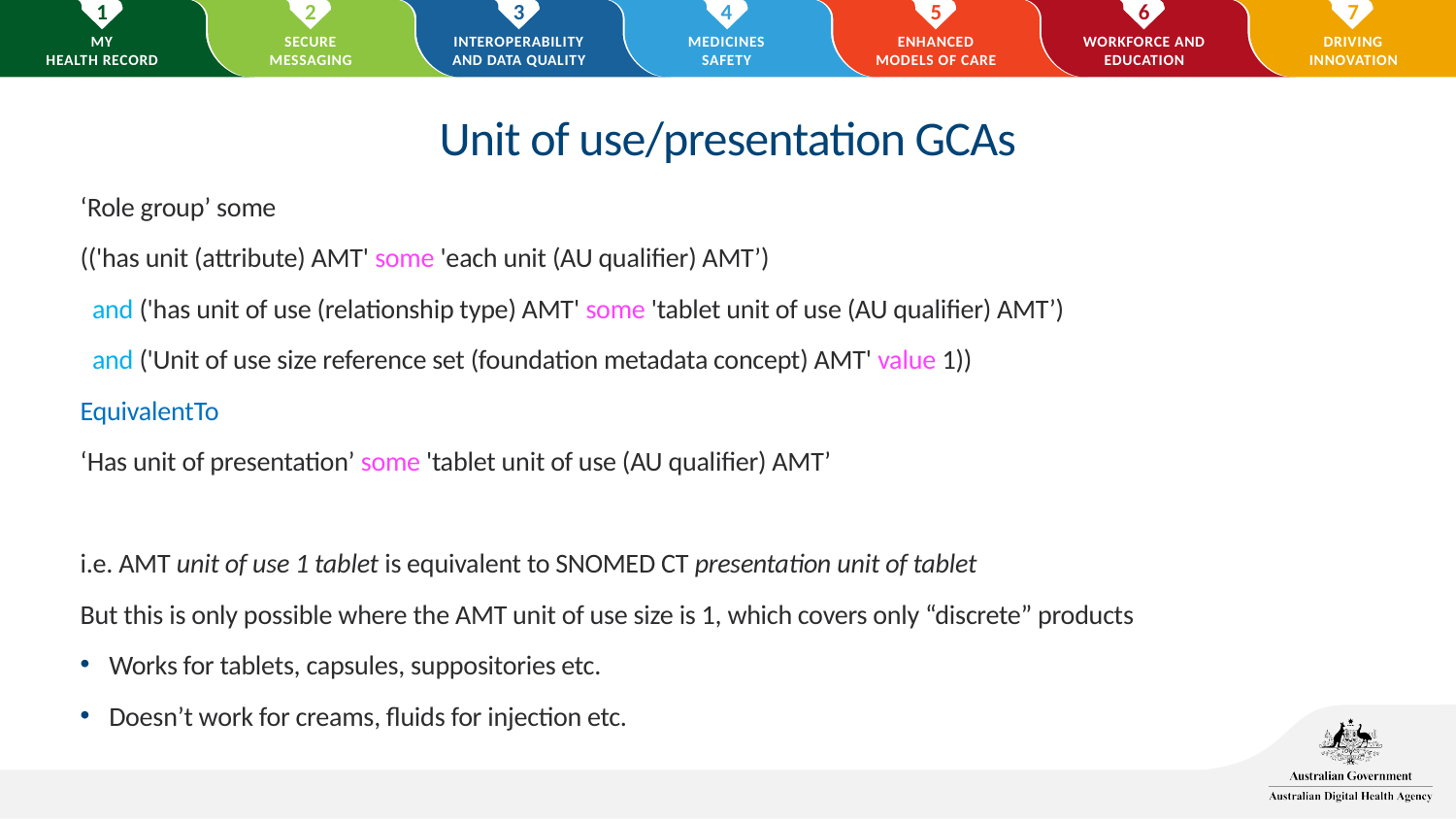

# Unit of use/presentation GCAs
‘Role group’ some
(('has unit (attribute) AMT' some 'each unit (AU qualifier) AMT’)
  and ('has unit of use (relationship type) AMT' some 'tablet unit of use (AU qualifier) AMT’)
  and ('Unit of use size reference set (foundation metadata concept) AMT' value 1))
EquivalentTo
‘Has unit of presentation’ some 'tablet unit of use (AU qualifier) AMT’

i.e. AMT unit of use 1 tablet is equivalent to SNOMED CT presentation unit of tablet
But this is only possible where the AMT unit of use size is 1, which covers only “discrete” products
Works for tablets, capsules, suppositories etc.
Doesn’t work for creams, fluids for injection etc.